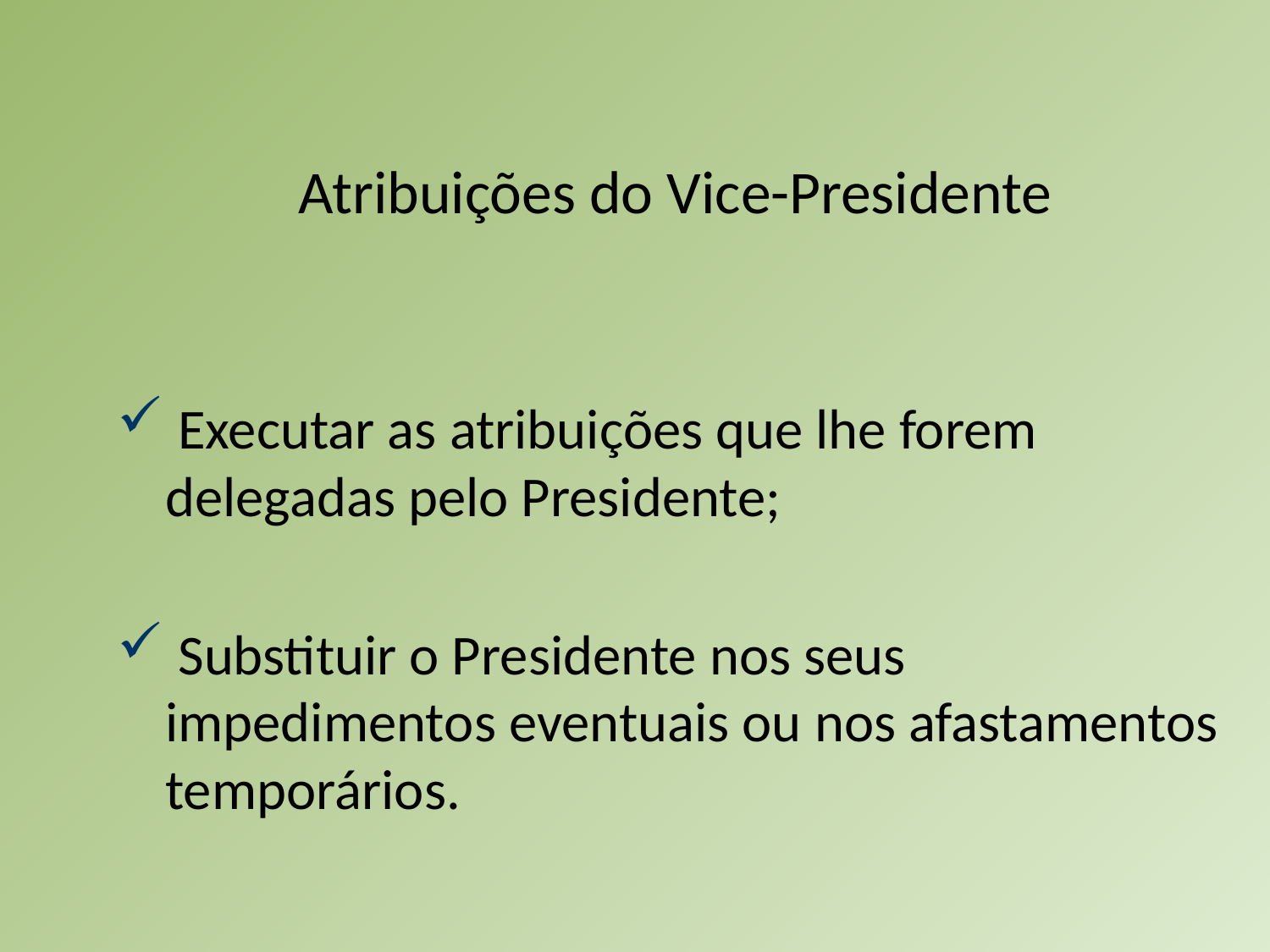

# Atribuições do Vice-Presidente
 Executar as atribuições que lhe forem delegadas pelo Presidente;

 Substituir o Presidente nos seus impedimentos eventuais ou nos afastamentos temporários.